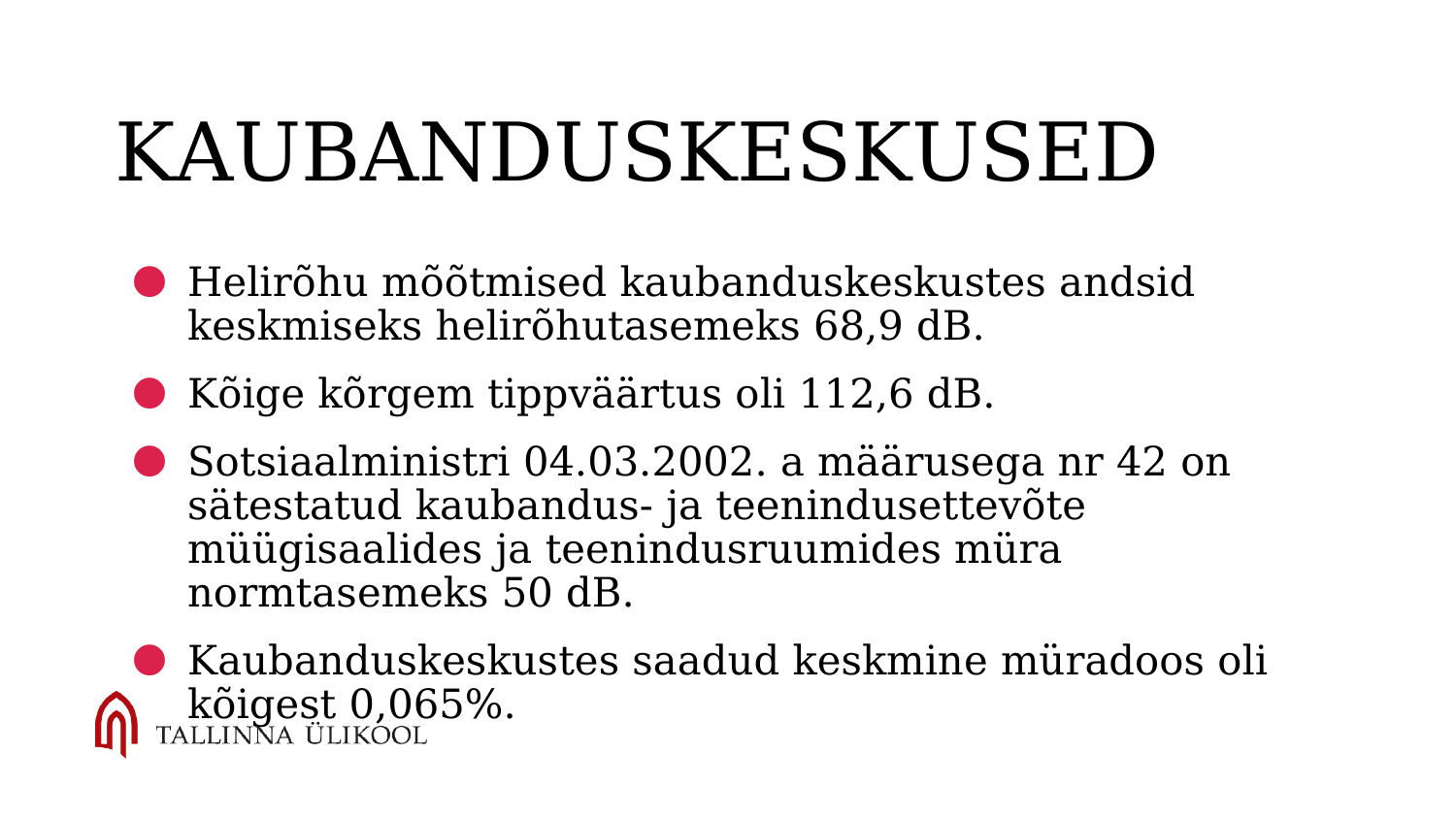

# KAUBANDUSKESKUSED
Helirõhu mõõtmised kaubanduskeskustes andsid keskmiseks helirõhutasemeks 68,9 dB.
Kõige kõrgem tippväärtus oli 112,6 dB.
Sotsiaalministri 04.03.2002. a määrusega nr 42 on sätestatud kaubandus- ja teenindusettevõte müügisaalides ja teenindusruumides müra normtasemeks 50 dB.
Kaubanduskeskustes saadud keskmine müradoos oli kõigest 0,065%.